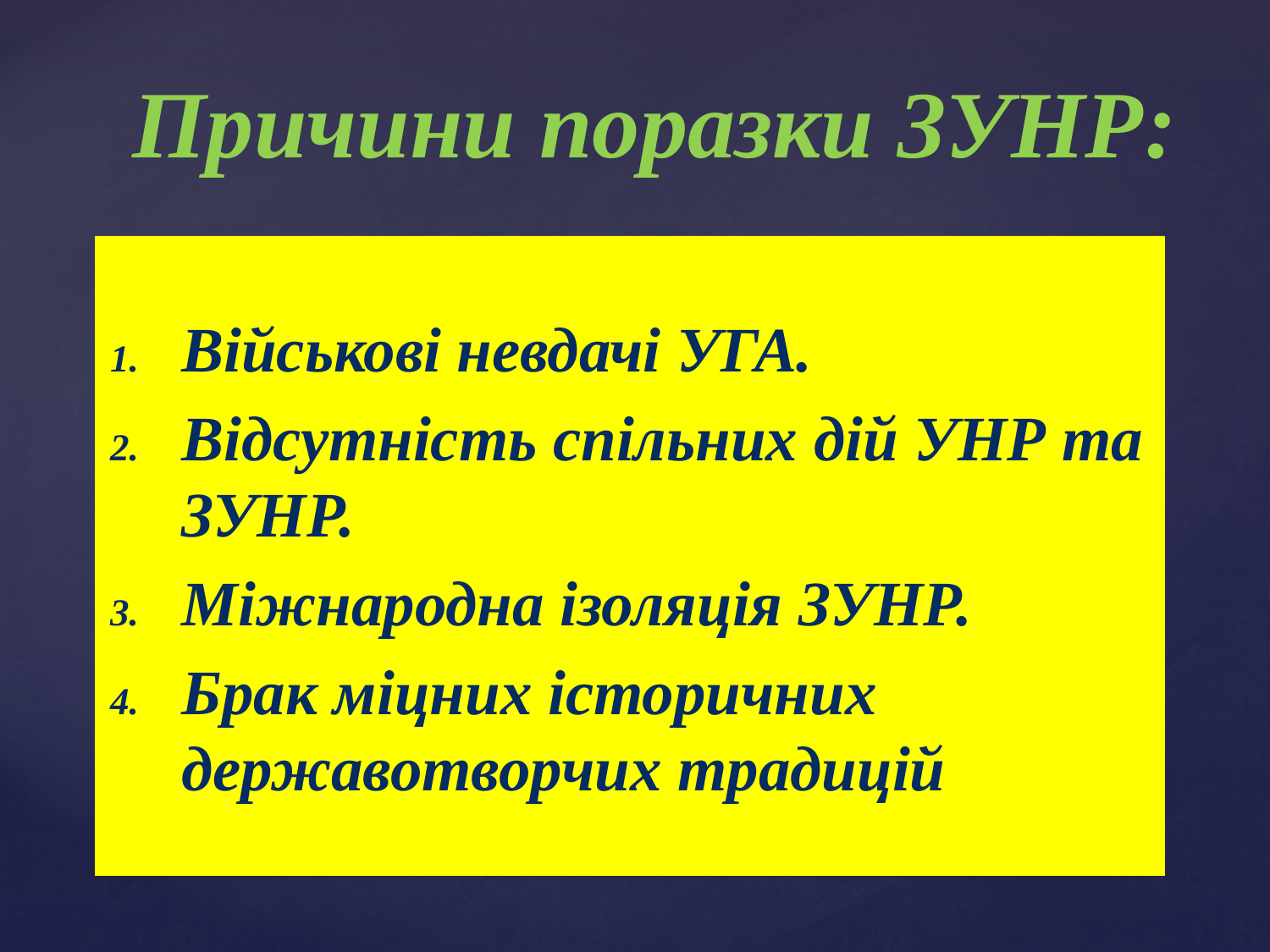

# Причини поразки ЗУНР:
Військові невдачі УГА.
Відсутність спільних дій УНР та ЗУНР.
Міжнародна ізоляція ЗУНР.
Брак міцних історичних державотворчих традицій
18